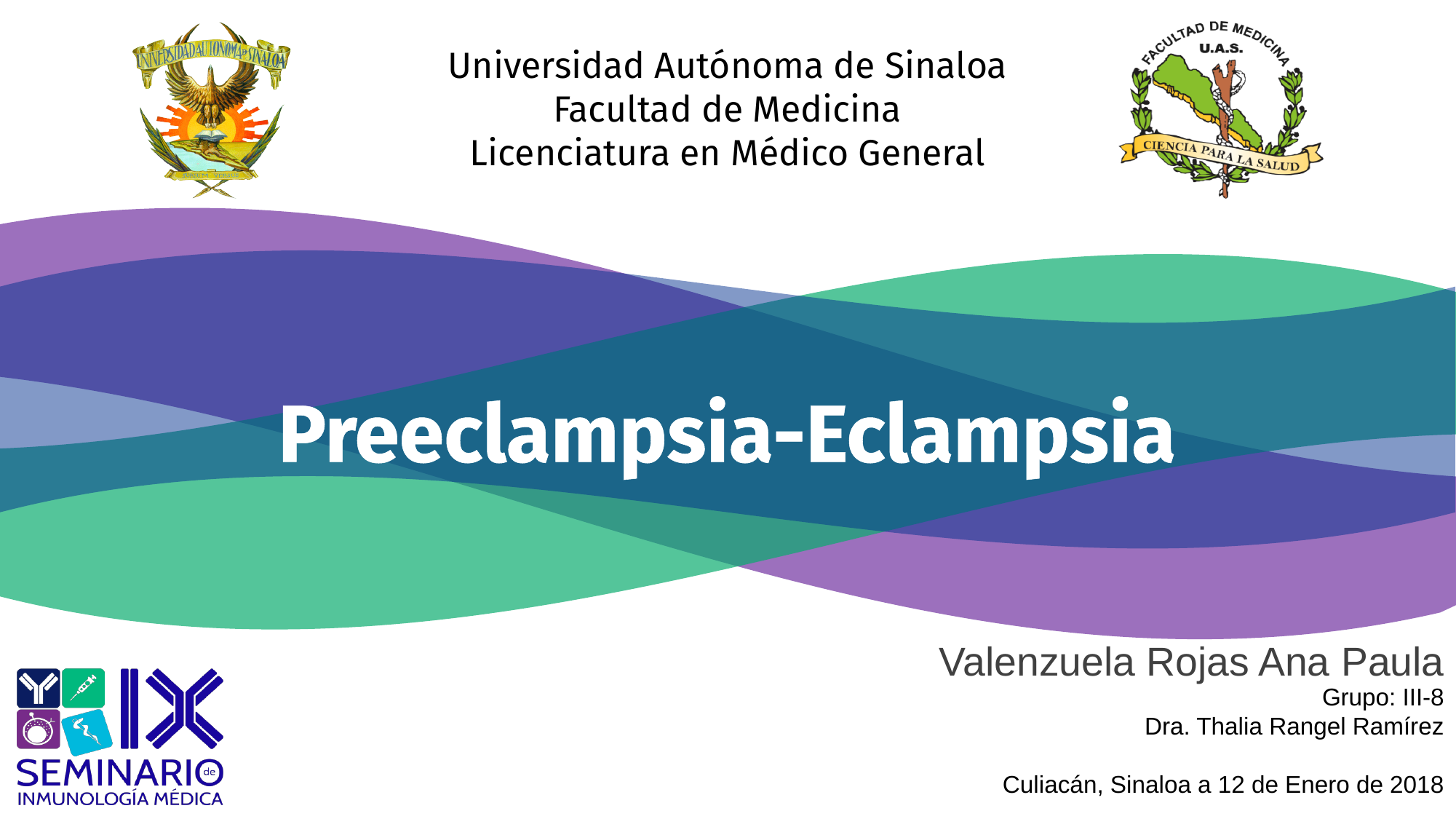

# Preeclampsia-Eclampsia
Valenzuela Rojas Ana Paula
Grupo: III-8
Dra. Thalia Rangel Ramírez

Culiacán, Sinaloa a 12 de Enero de 2018